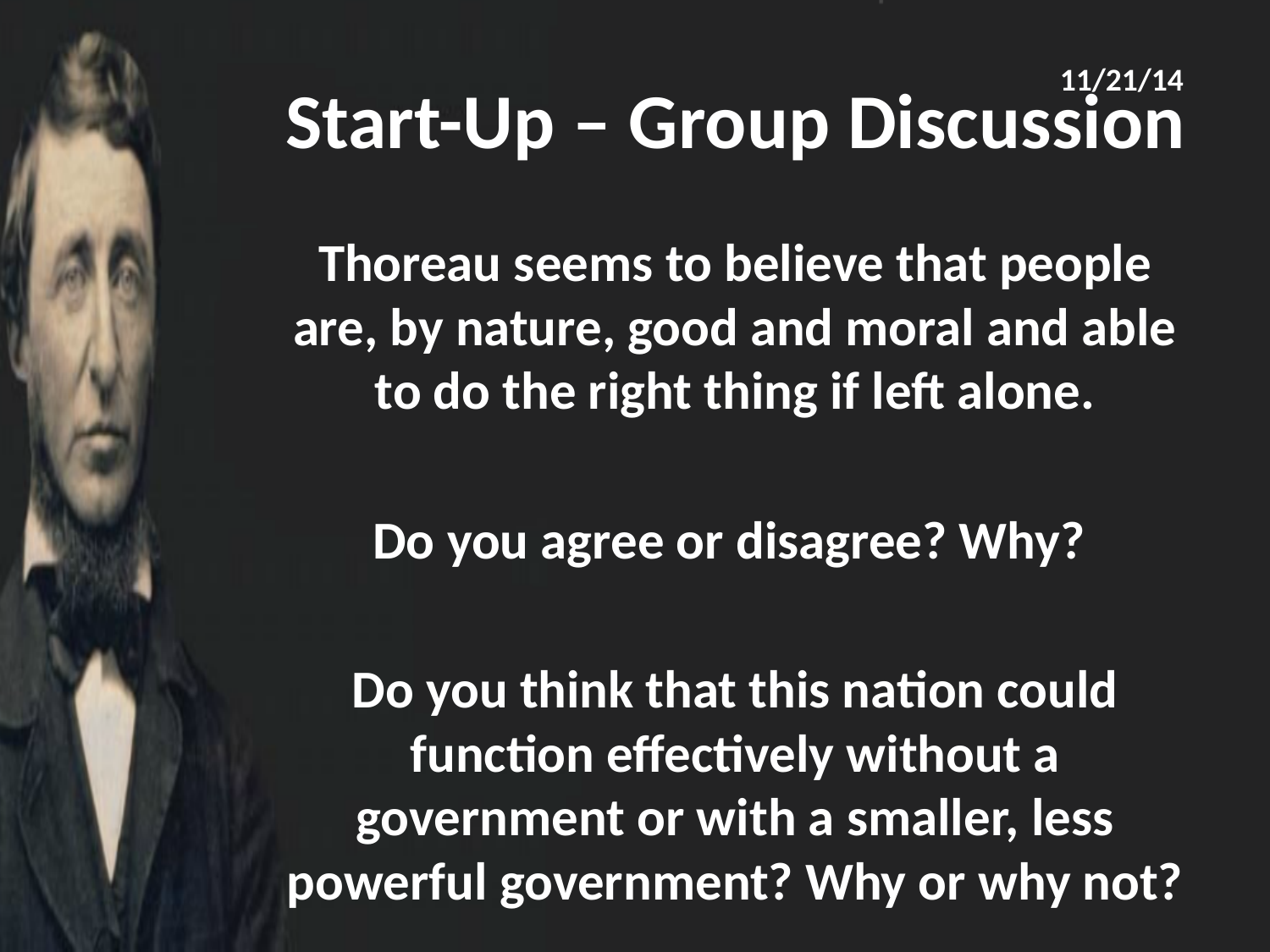

# Start-Up – Group Discussion
11/21/14
Thoreau seems to believe that people are, by nature, good and moral and able to do the right thing if left alone.

Do you agree or disagree? Why?

Do you think that this nation could function effectively without a government or with a smaller, less powerful government? Why or why not?